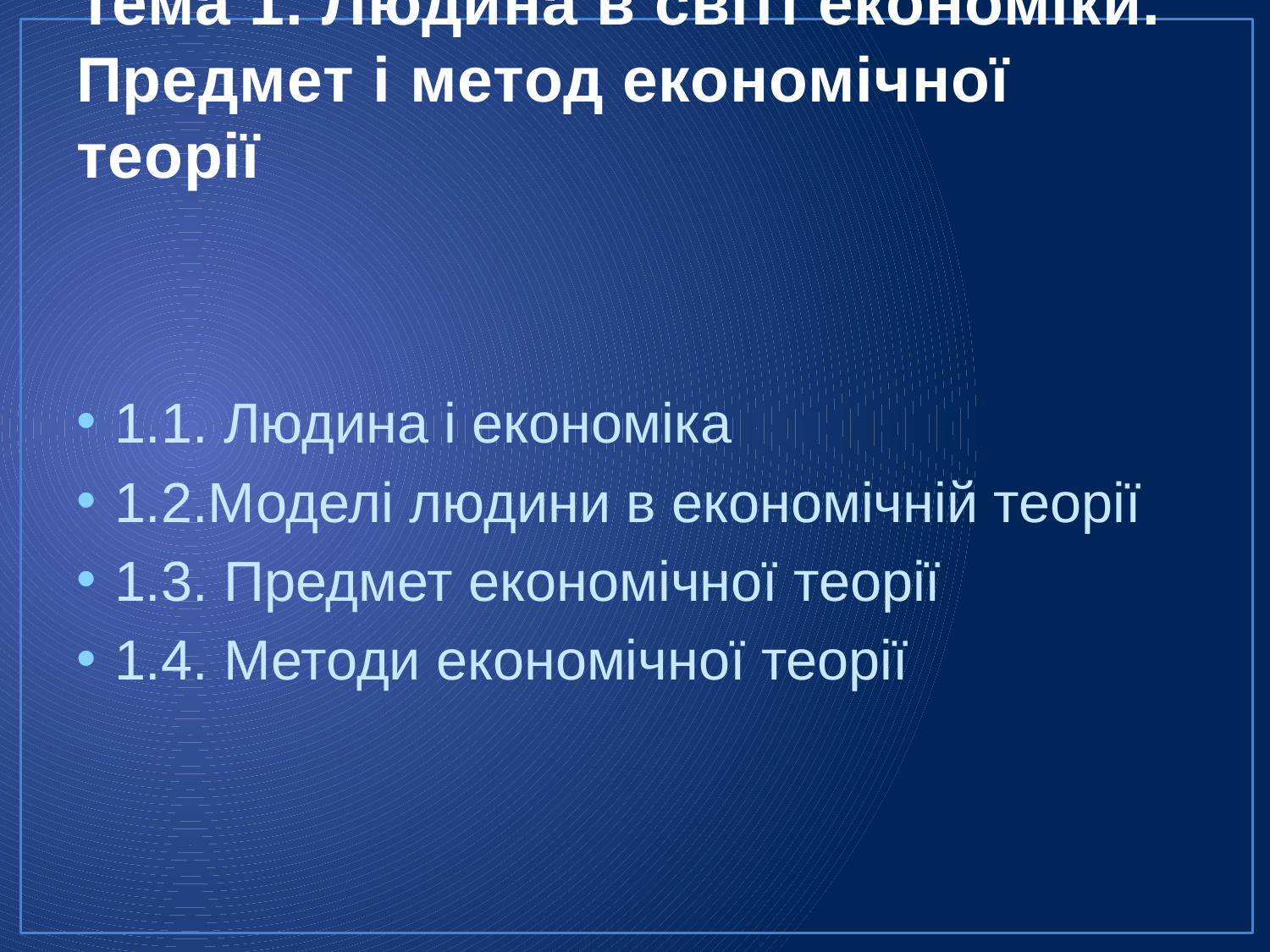

# Тема 1. Людина в світі економіки. Предмет і метод економічної теорії

1.1. Людина і економіка
1.2.Моделі людини в економічній теорії
1.3. Предмет економічної теорії
1.4. Методи економічної теорії